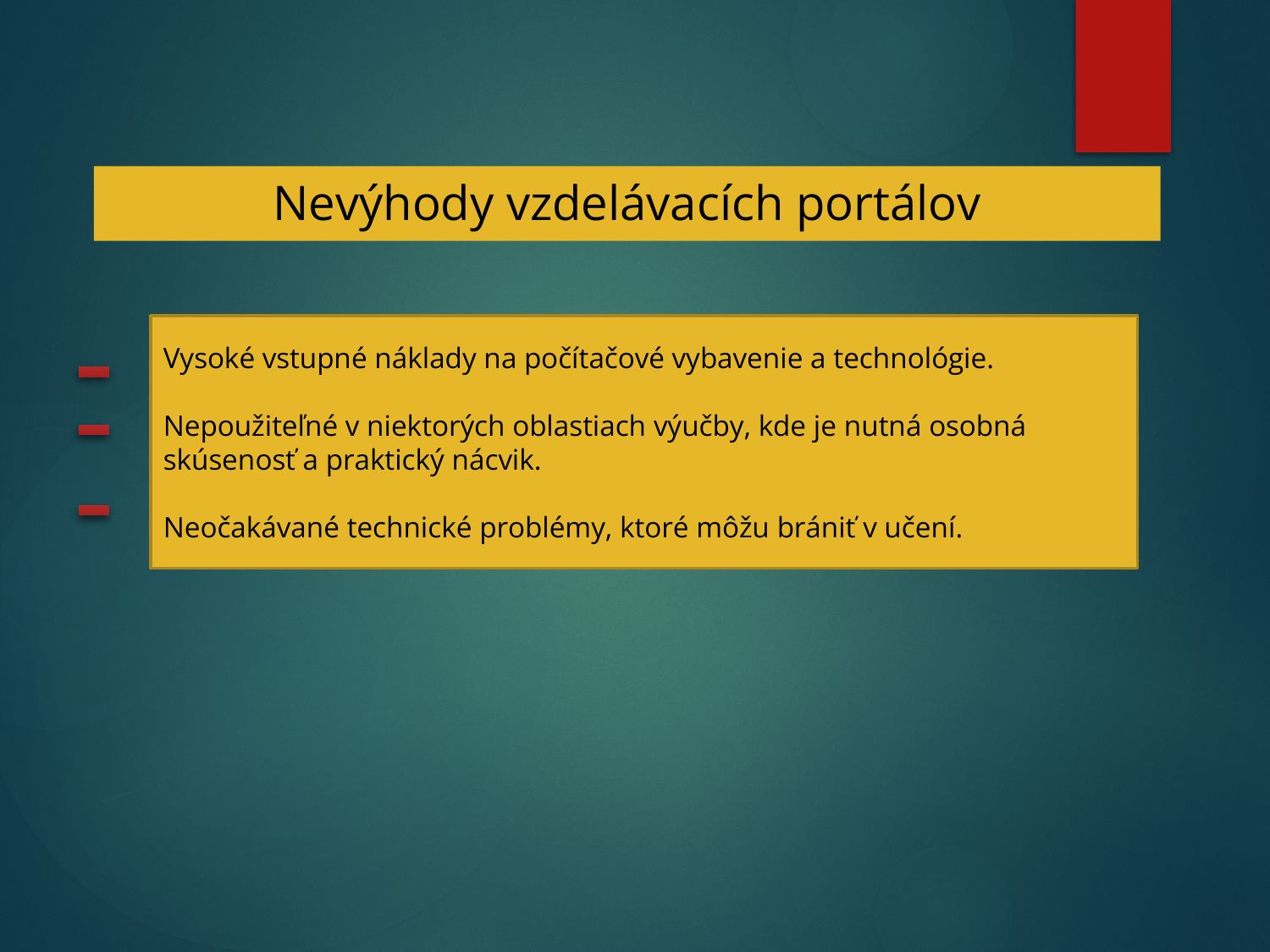

# Nevýhody vzdelávacích portálov
Vysoké vstupné náklady na počítačové vybavenie a technológie.

Nepoužiteľné v niektorých oblastiach výučby, kde je nutná osobná skúsenosť a praktický nácvik.

Neočakávané technické problémy, ktoré môžu brániť v učení.